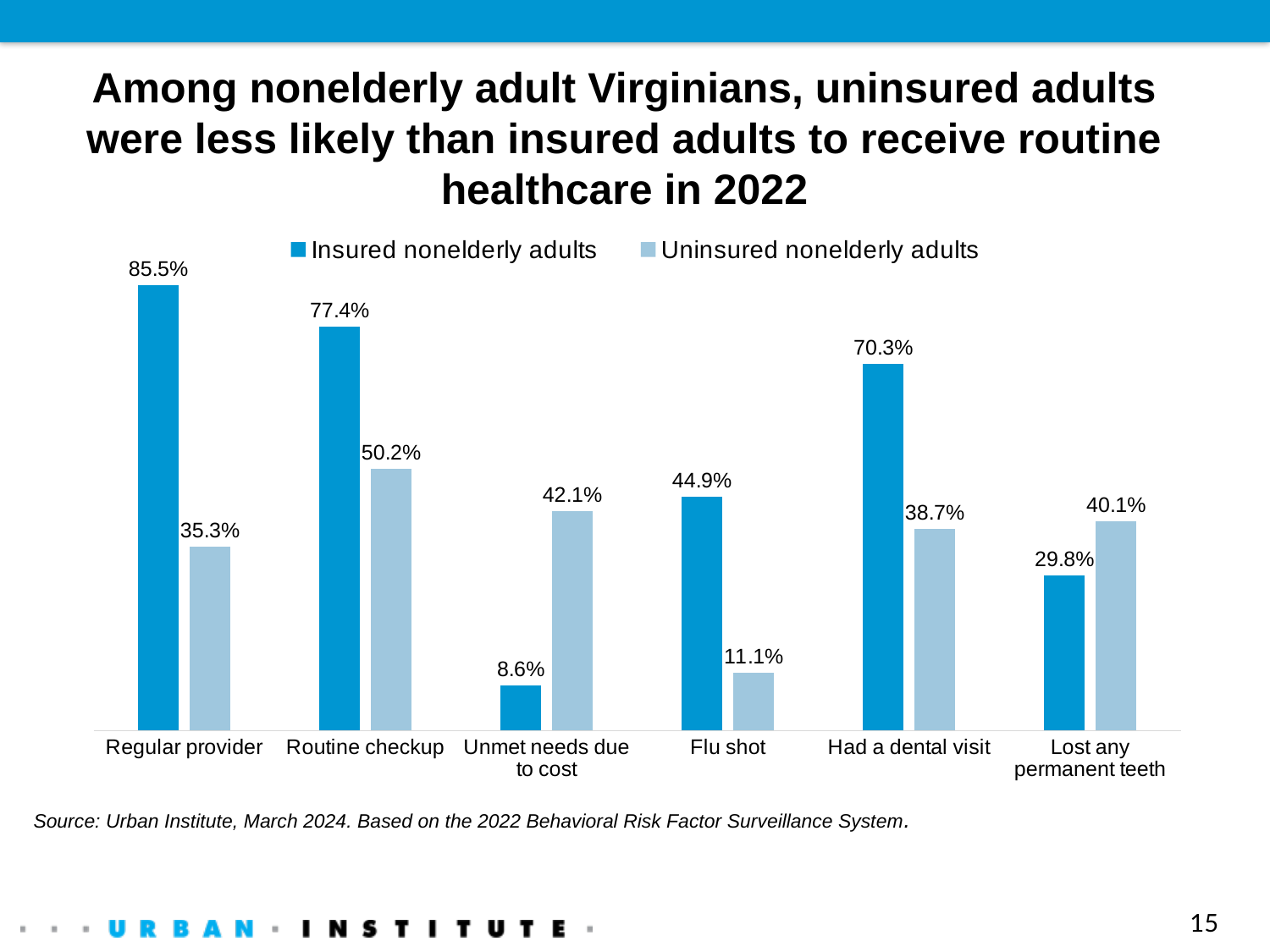

Among nonelderly adult Virginians, uninsured adults were less likely than insured adults to receive routine healthcare in 2022

### Chart

| Category | Insured nonelderly adults | Uninsured nonelderly adults |
|---|---|---|
| Regular provider | 0.855 | 0.353 |
| Routine checkup | 0.774 | 0.502 |
| Unmet needs due to cost | 0.086 | 0.421 |
| Flu shot | 0.449 | 0.111 |
| Had a dental visit | 0.703 | 0.387 |
| Lost any permanent teeth | 0.298 | 0.401 |
Source: Urban Institute, March 2024. Based on the 2022 Behavioral Risk Factor Surveillance System.